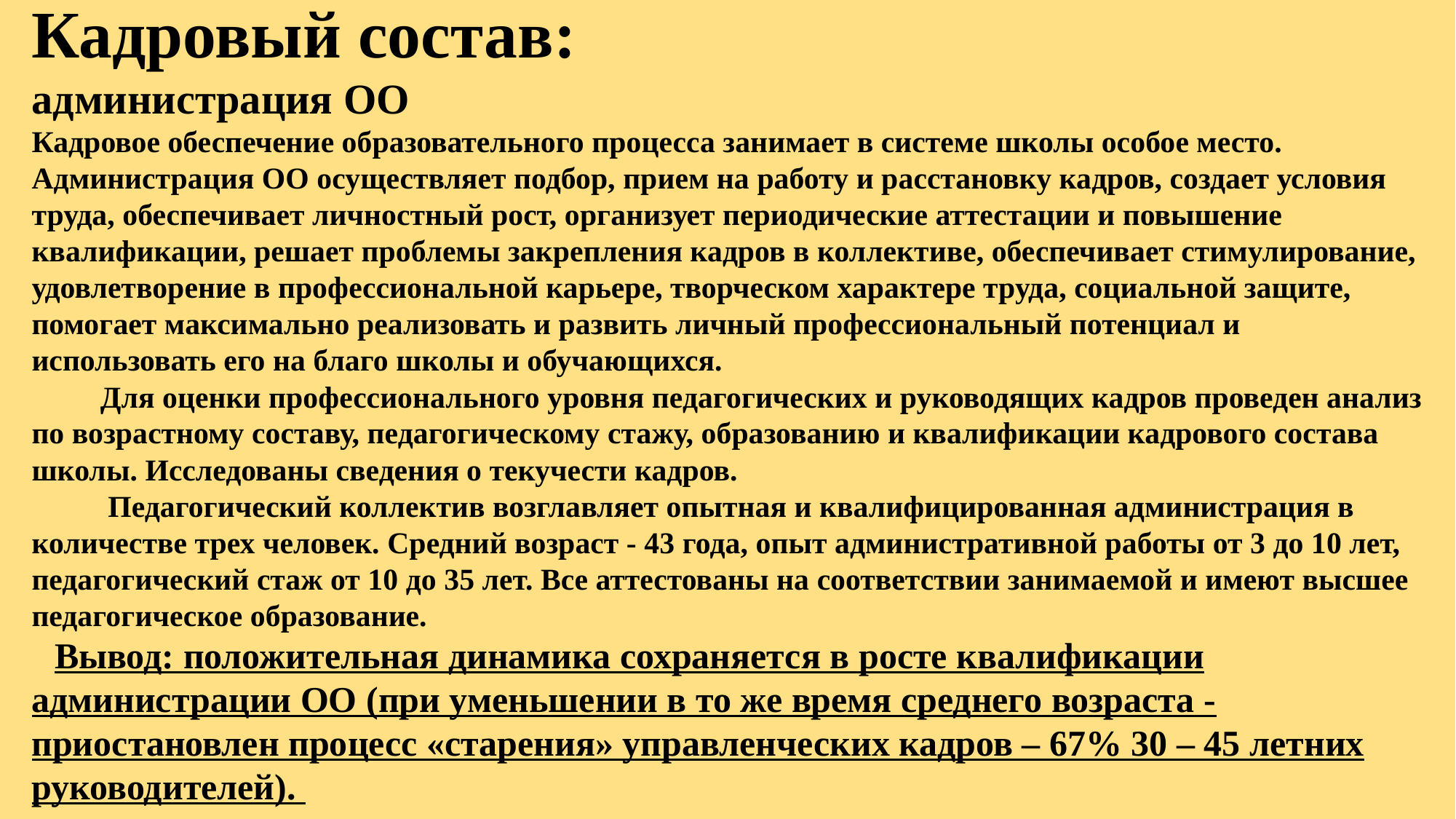

# Кадровый состав: администрация ОО Кадровое обеспечение образовательного процесса занимает в системе школы особое место. Администрация ОО осуществляет подбор, прием на работу и расстановку кадров, создает условия труда, обеспечивает личностный рост, организует периодические аттестации и повышение квалификации, решает проблемы закрепления кадров в коллективе, обеспечивает стимулирование, удовлетворение в профессиональной карьере, творческом характере труда, социальной защите, помогает максимально реализовать и развить личный профессиональный потенциал и использовать его на благо школы и обучающихся.          Для оценки профессионального уровня педагогических и руководящих кадров проведен анализ по возрастному составу, педагогическому стажу, образованию и квалификации кадрового состава школы. Исследованы сведения о текучести кадров.          Педагогический коллектив возглавляет опытная и квалифицированная администрация в количестве трех человек. Средний возраст - 43 года, опыт административной работы от 3 до 10 лет, педагогический стаж от 10 до 35 лет. Все аттестованы на соответствии занимаемой и имеют высшее педагогическое образование.      Вывод: положительная динамика сохраняется в росте квалификации администрации ОО (при уменьшении в то же время среднего возраста - приостановлен процесс «старения» управленческих кадров – 67% 30 – 45 летних руководителей).